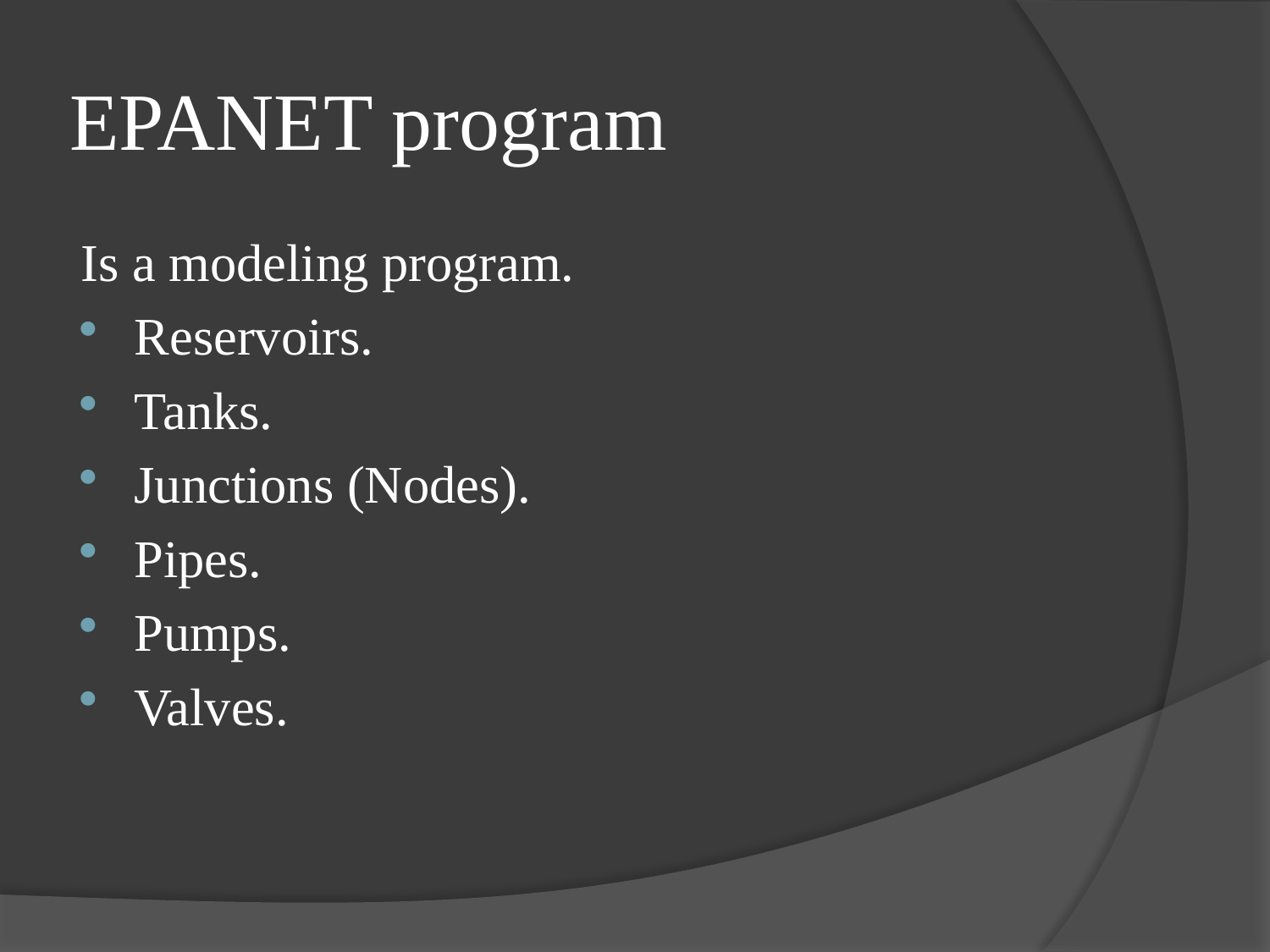

# EPANET program
Is a modeling program.
Reservoirs.
Tanks.
Junctions (Nodes).
Pipes.
Pumps.
Valves.